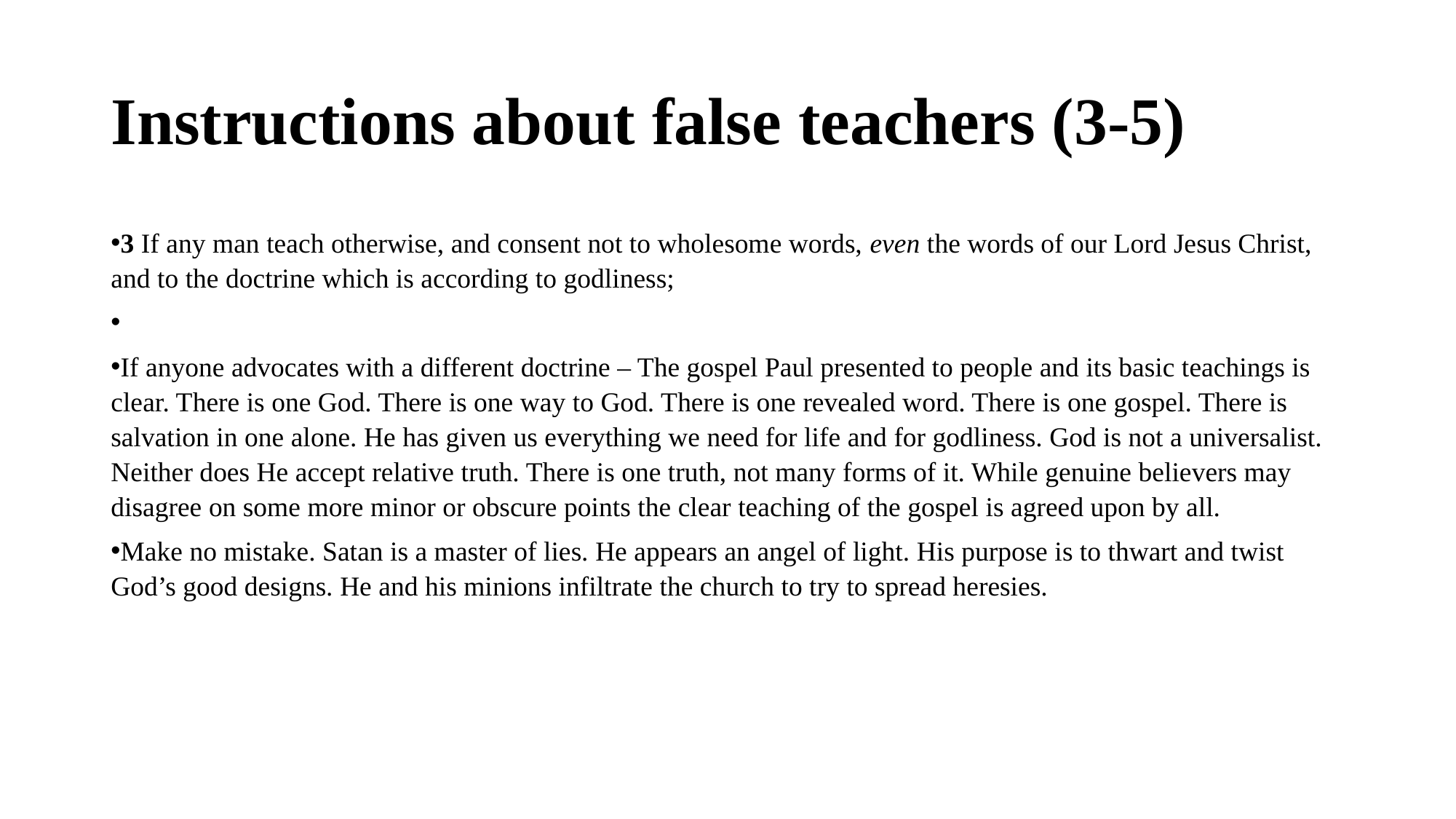

# Instructions about false teachers (3-5)
3 If any man teach otherwise, and consent not to wholesome words, even the words of our Lord Jesus Christ, and to the doctrine which is according to godliness;

If anyone advocates with a different doctrine – The gospel Paul presented to people and its basic teachings is clear. There is one God. There is one way to God. There is one revealed word. There is one gospel. There is salvation in one alone. He has given us everything we need for life and for godliness. God is not a universalist. Neither does He accept relative truth. There is one truth, not many forms of it. While genuine believers may disagree on some more minor or obscure points the clear teaching of the gospel is agreed upon by all.
Make no mistake. Satan is a master of lies. He appears an angel of light. His purpose is to thwart and twist God’s good designs. He and his minions infiltrate the church to try to spread heresies.